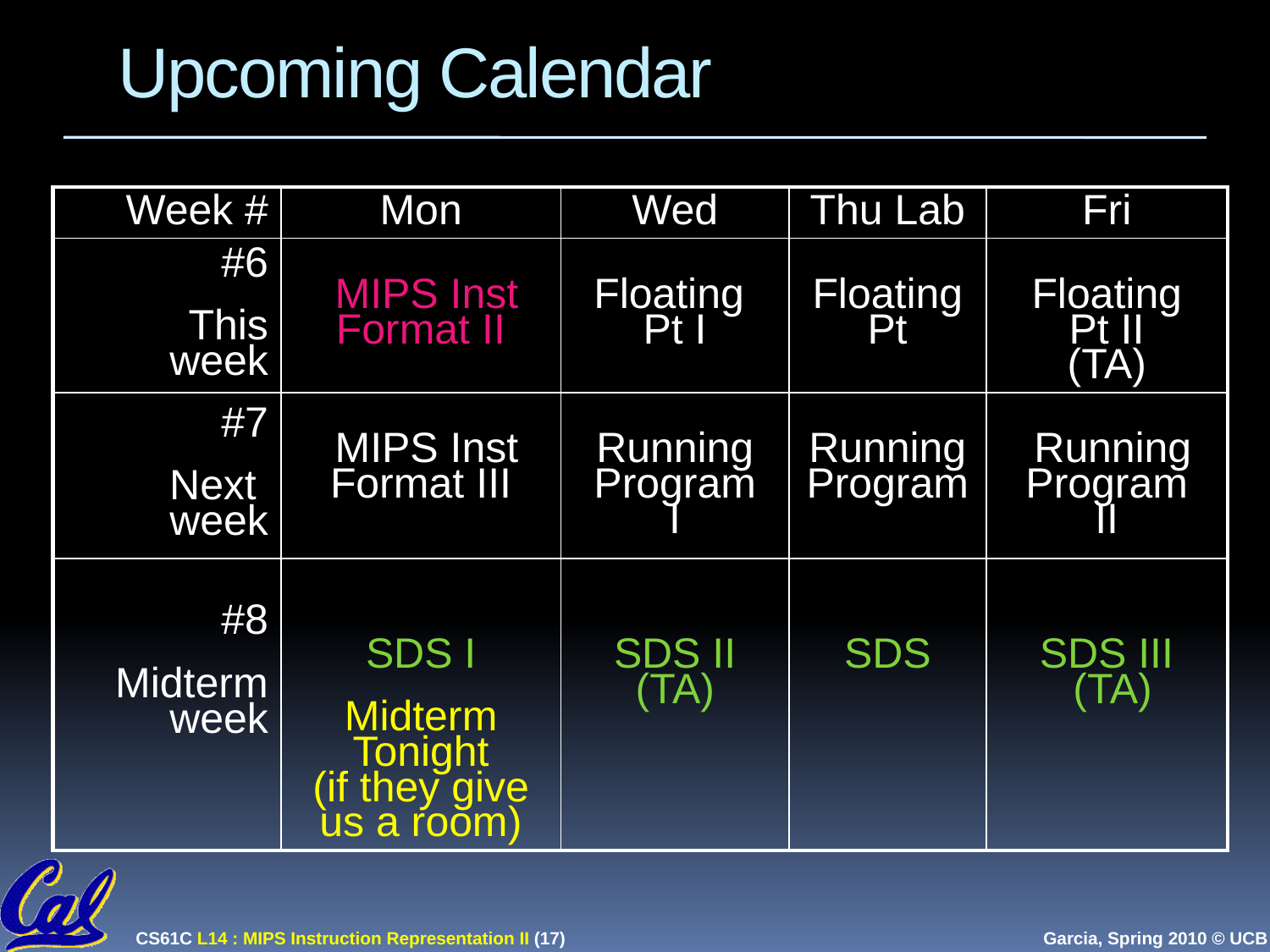

# Upcoming Calendar
| Week # | Mon | Wed | Thu Lab | Fri |
| --- | --- | --- | --- | --- |
| #6 This week | MIPS Inst Format II | Floating Pt I | Floating Pt | Floating Pt II (TA) |
| #7 Next week | MIPS Inst Format III | Running Program I | Running Program | Running Program II |
| #8 Midterm week | SDS I Midterm Tonight (if they give us a room) | SDS II (TA) | SDS | SDS III (TA) |